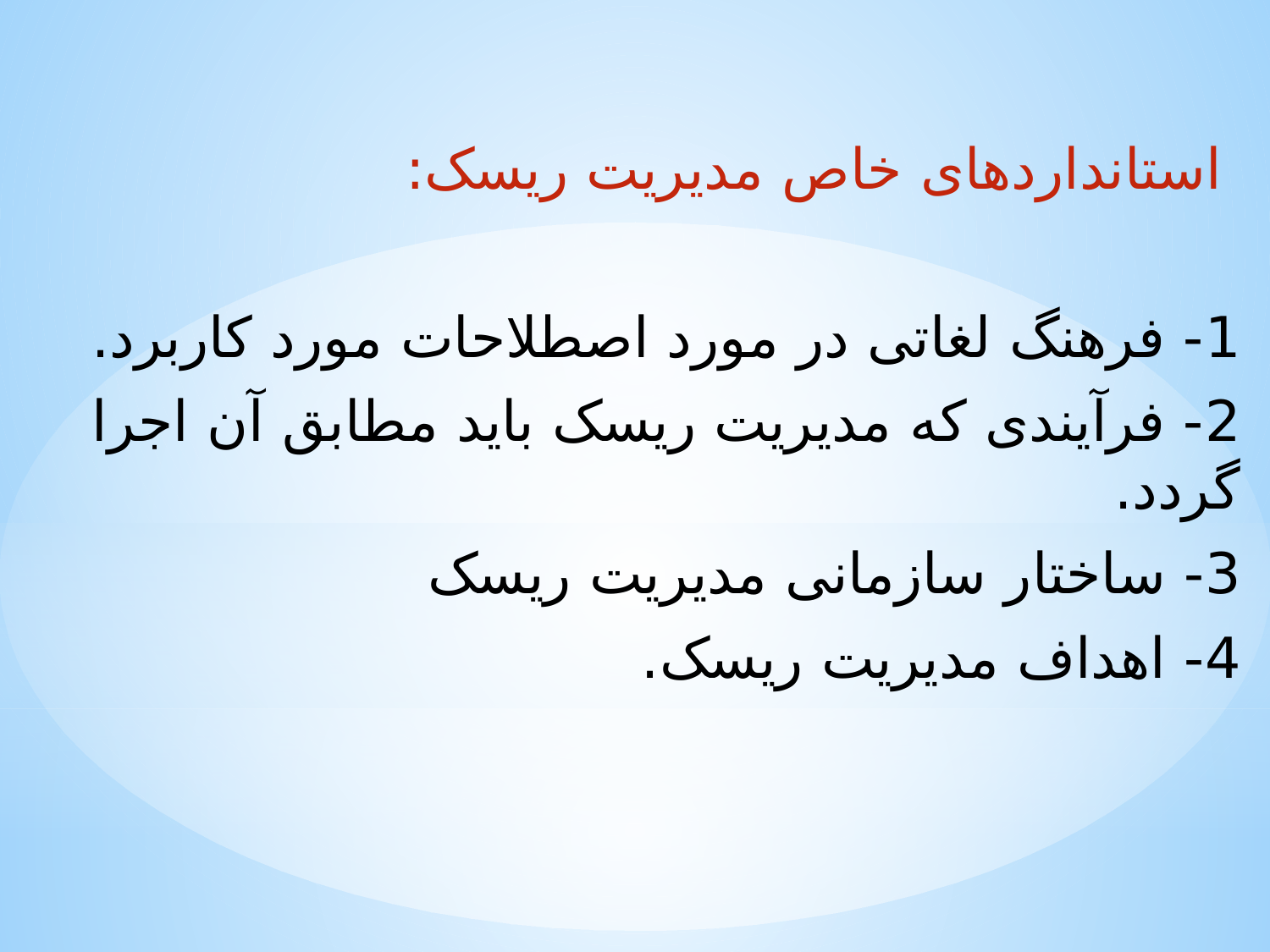

استانداردهای خاص مدیریت ریسک:

1- فرهنگ لغاتی در مورد اصطلاحات مورد کاربرد.
2- فرآیندی که مدیریت ریسک باید مطابق آن اجرا گردد.
3- ساختار سازمانی مدیریت ریسک
4- اهداف مدیریت ریسک.